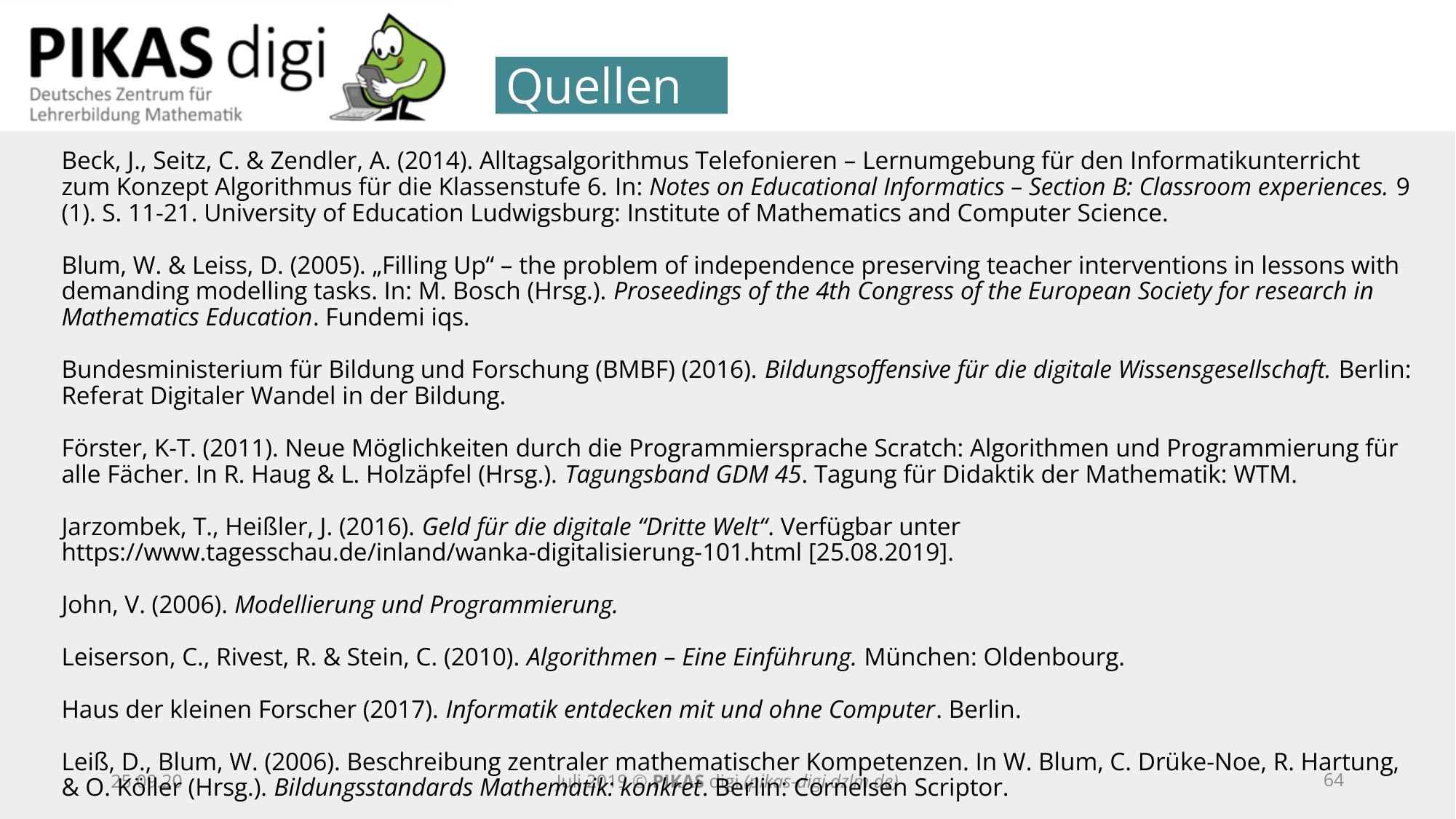

Quellen
Beck, J., Seitz, C. & Zendler, A. (2014). Alltagsalgorithmus Telefonieren – Lernumgebung für den Informatikunterricht zum Konzept Algorithmus für die Klassenstufe 6. In: Notes on Educational Informatics – Section B: Classroom experiences. 9 (1). S. 11-21. University of Education Ludwigsburg: Institute of Mathematics and Computer Science.

Blum, W. & Leiss, D. (2005). „Filling Up“ – the problem of independence preserving teacher interventions in lessons with demanding modelling tasks. In: M. Bosch (Hrsg.). Proseedings of the 4th Congress of the European Society for research in Mathematics Education. Fundemi iqs.

Bundesministerium für Bildung und Forschung (BMBF) (2016). Bildungsoffensive für die digitale Wissensgesellschaft. Berlin: Referat Digitaler Wandel in der Bildung.

Förster, K-T. (2011). Neue Möglichkeiten durch die Programmiersprache Scratch: Algorithmen und Programmierung für alle Fächer. In R. Haug & L. Holzäpfel (Hrsg.). Tagungsband GDM 45. Tagung für Didaktik der Mathematik: WTM.

Jarzombek, T., Heißler, J. (2016). Geld für die digitale “Dritte Welt“. Verfügbar unter https://www.tagesschau.de/inland/wanka-digitalisierung-101.html [25.08.2019].

John, V. (2006). Modellierung und Programmierung.

Leiserson, C., Rivest, R. & Stein, C. (2010). Algorithmen – Eine Einführung. München: Oldenbourg.

Haus der kleinen Forscher (2017). Informatik entdecken mit und ohne Computer. Berlin.

Leiß, D., Blum, W. (2006). Beschreibung zentraler mathematischer Kompetenzen. In W. Blum, C. Drüke-Noe, R. Hartung, & O. Köller (Hrsg.). Bildungsstandards Mathematik: konkret. Berlin: Cornelsen Scriptor.

25.09.20
Juli 2019 © PIKAS digi (pikas-digi.dzlm.de)
64